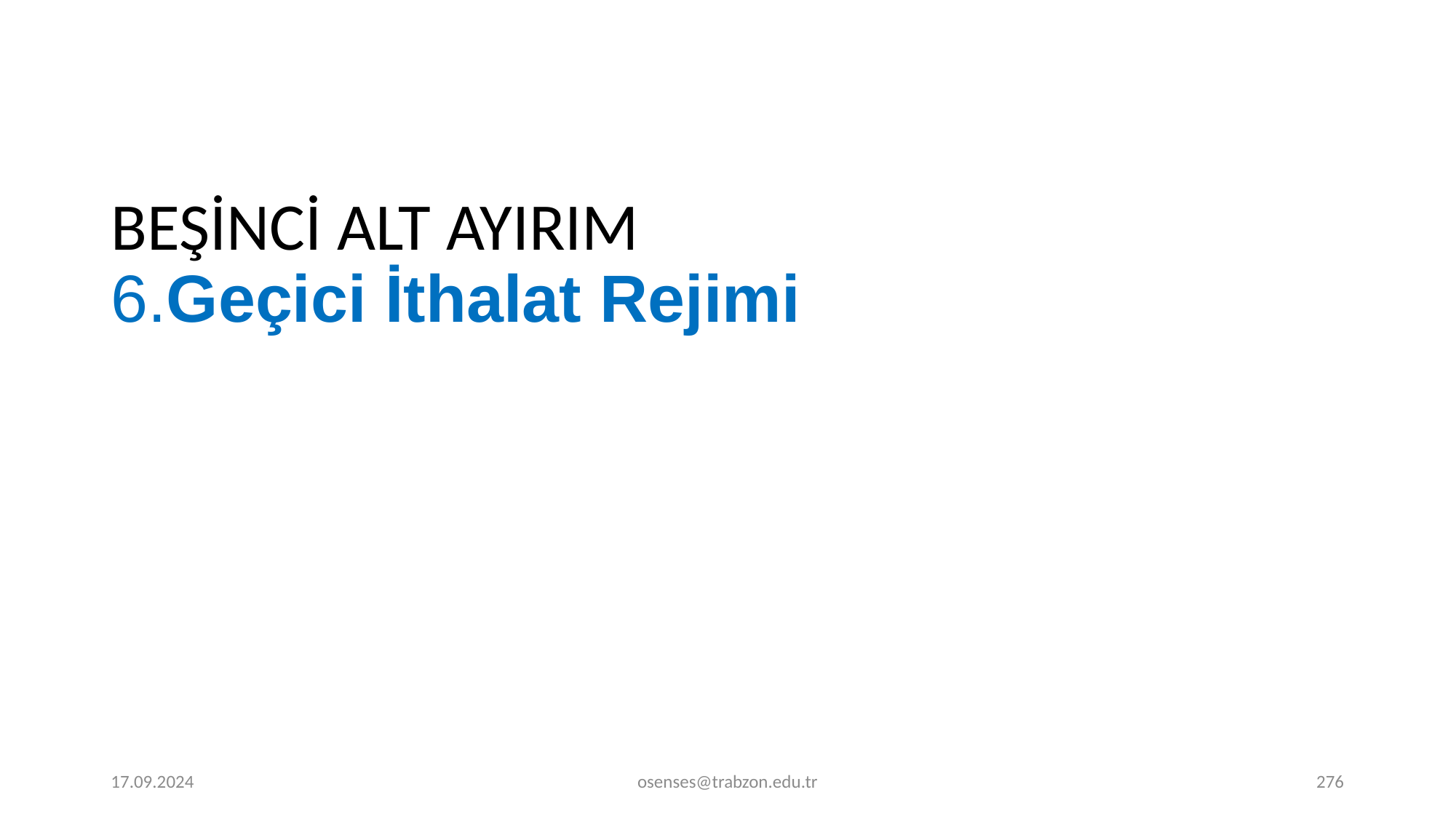

# BEŞİNCİ ALT AYIRIM 6.Geçici İthalat Rejimi
17.09.2024
osenses@trabzon.edu.tr
276